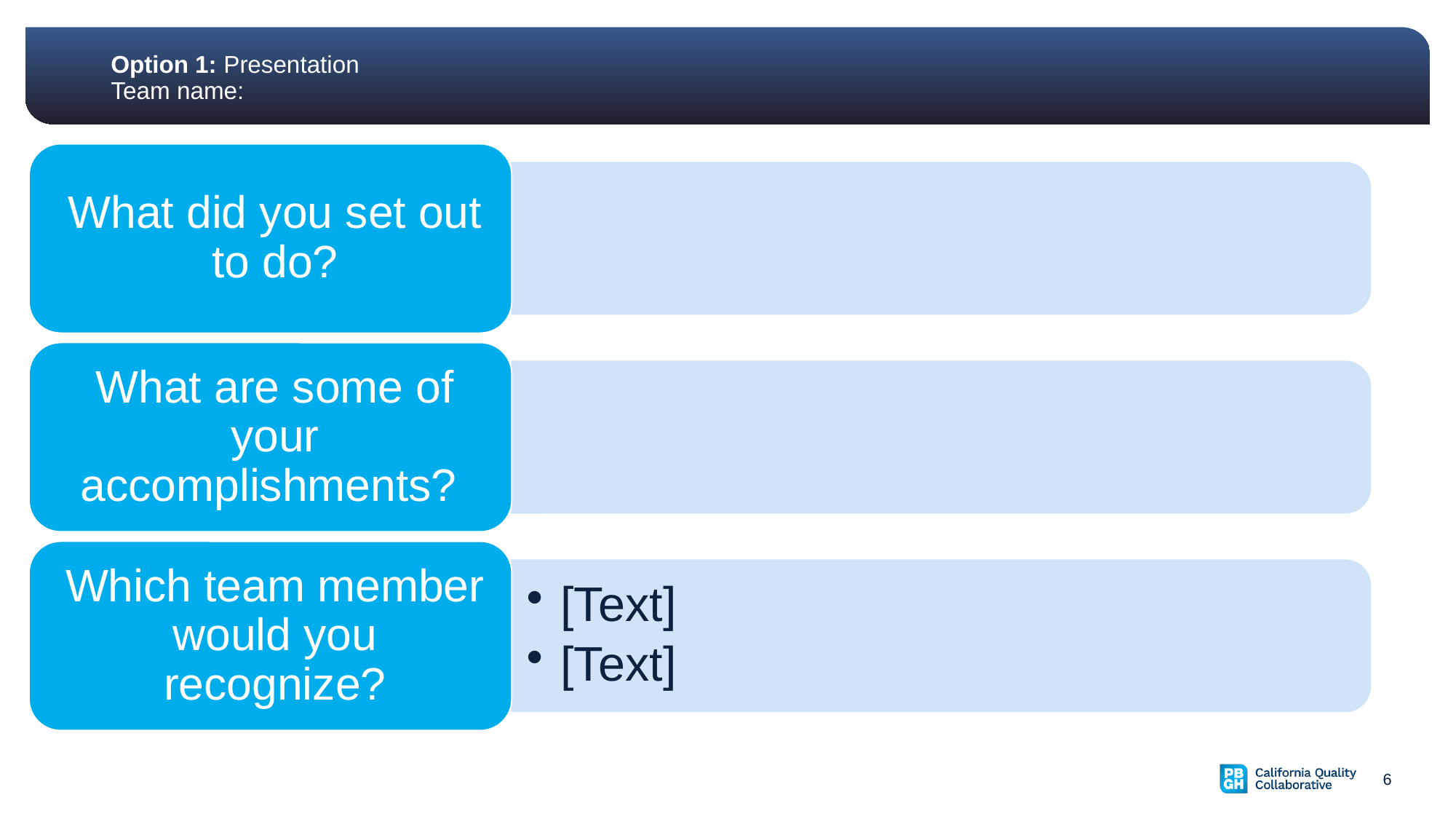

# Option 1: Presentation Team name:

What did you set out to do?

What are some of your accomplishments?
[Text]
[Text]
Which team member would you recognize?
6